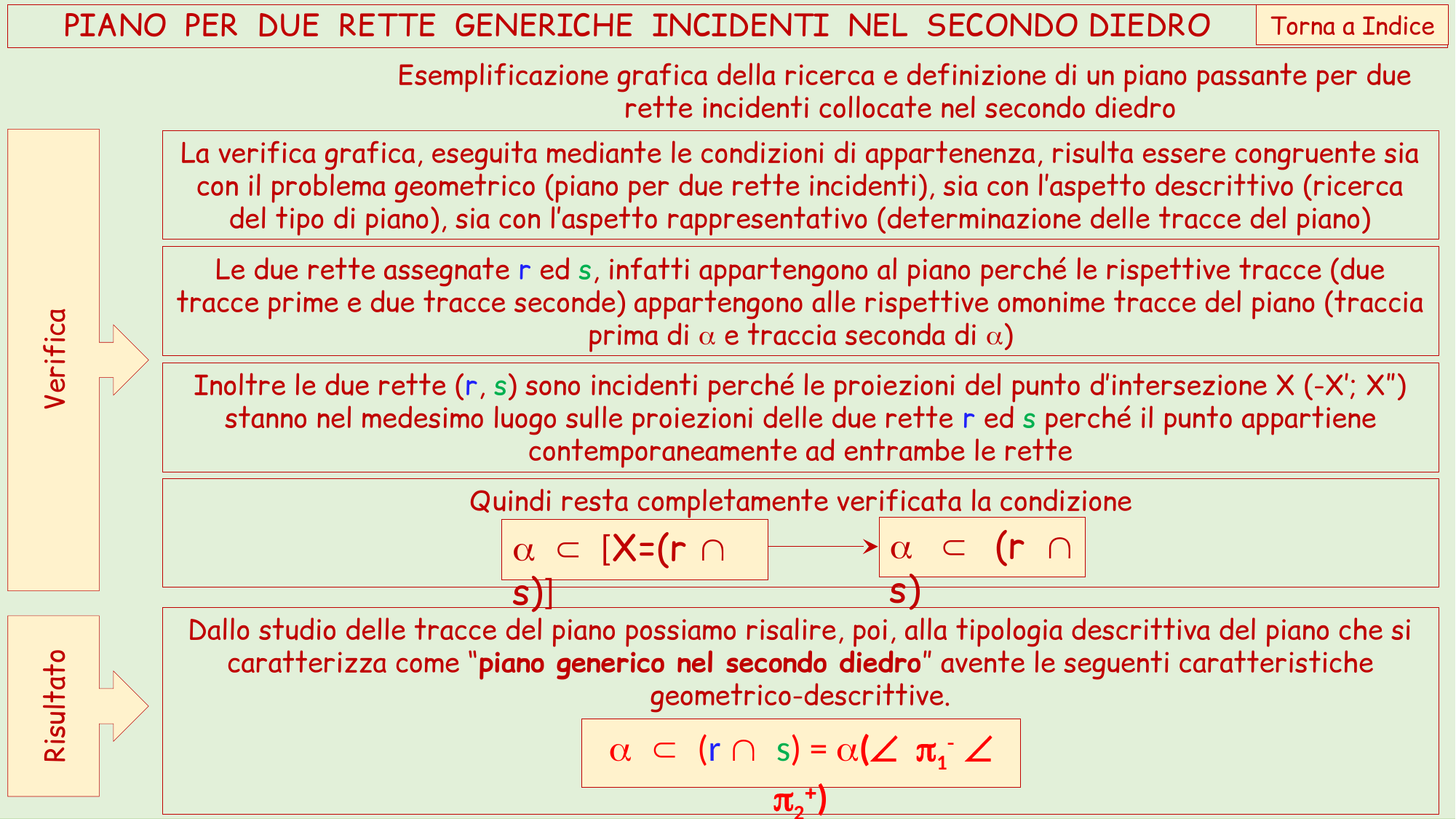

del piano cercato.

Torna a Indice
     PIANO  PER  DUE  RETTE  GENERICHE  INCIDENTI  NEL  SECONDO DIEDRO
Esemplificazione grafica della ricerca e definizione di un piano passante per due rette incidenti collocate nel secondo diedro
La verifica grafica, eseguita mediante le condizioni di appartenenza, risulta essere congruente sia con il problema geometrico (piano per due rette incidenti), sia con l’aspetto descrittivo (ricerca del tipo di piano), sia con l’aspetto rappresentativo (determinazione delle tracce del piano)
Le due rette assegnate r ed s, infatti appartengono al piano perché le rispettive tracce (due tracce prime e due tracce seconde) appartengono alle rispettive omonime tracce del piano (traccia prima di α e traccia seconda di α)
Verifica
Inoltre le due rette (r, s) sono incidenti perché le proiezioni del punto d’intersezione X (-X’; X”) stanno nel medesimo luogo sulle proiezioni delle due rette r ed s perché il punto appartiene contemporaneamente ad entrambe le rette
Quindi resta completamente verificata la condizione

α ⊂ (r ∩ s)

α ⊂ [X=(r ∩ s)]

Dallo studio delle tracce del piano possiamo risalire, poi, alla tipologia descrittiva del piano che si caratterizza come “piano generico nel secondo diedro” avente le seguenti caratteristiche geometrico-descrittive.

Risultato
α ⊂ (r ∩ s) = α(∠ π1− ∠ π2+)